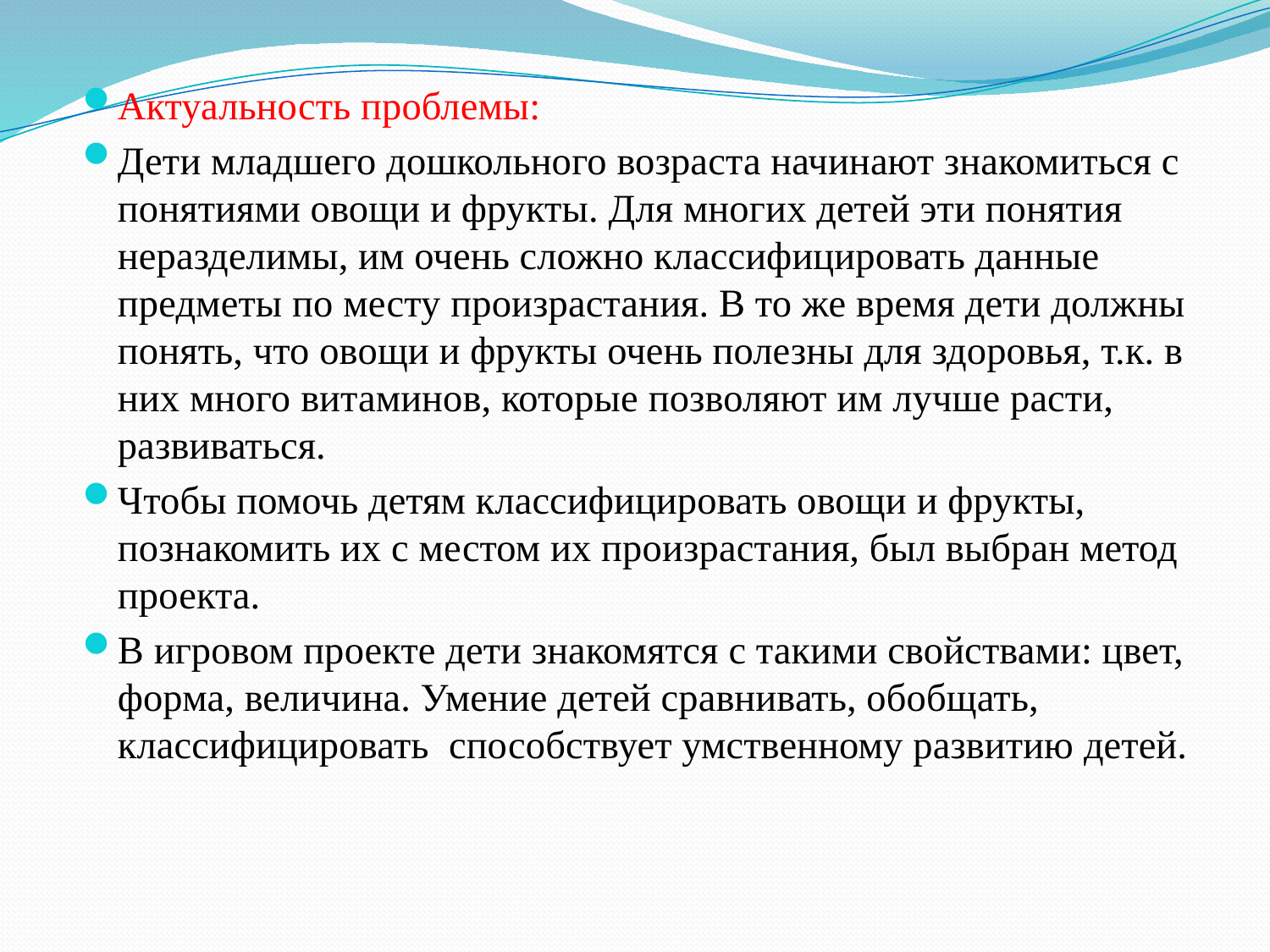

Актуальность проблемы:
Дети младшего дошкольного возраста начинают знакомиться с понятиями овощи и фрукты. Для многих детей эти понятия неразделимы, им очень сложно классифицировать данные предметы по месту произрастания. В то же время дети должны понять, что овощи и фрукты очень полезны для здоровья, т.к. в них много витаминов, которые позволяют им лучше расти, развиваться.
Чтобы помочь детям классифицировать овощи и фрукты, познакомить их с местом их произрастания, был выбран метод проекта.
В игровом проекте дети знакомятся с такими свойствами: цвет, форма, величина. Умение детей сравнивать, обобщать, классифицировать  способствует умственному развитию детей.
#